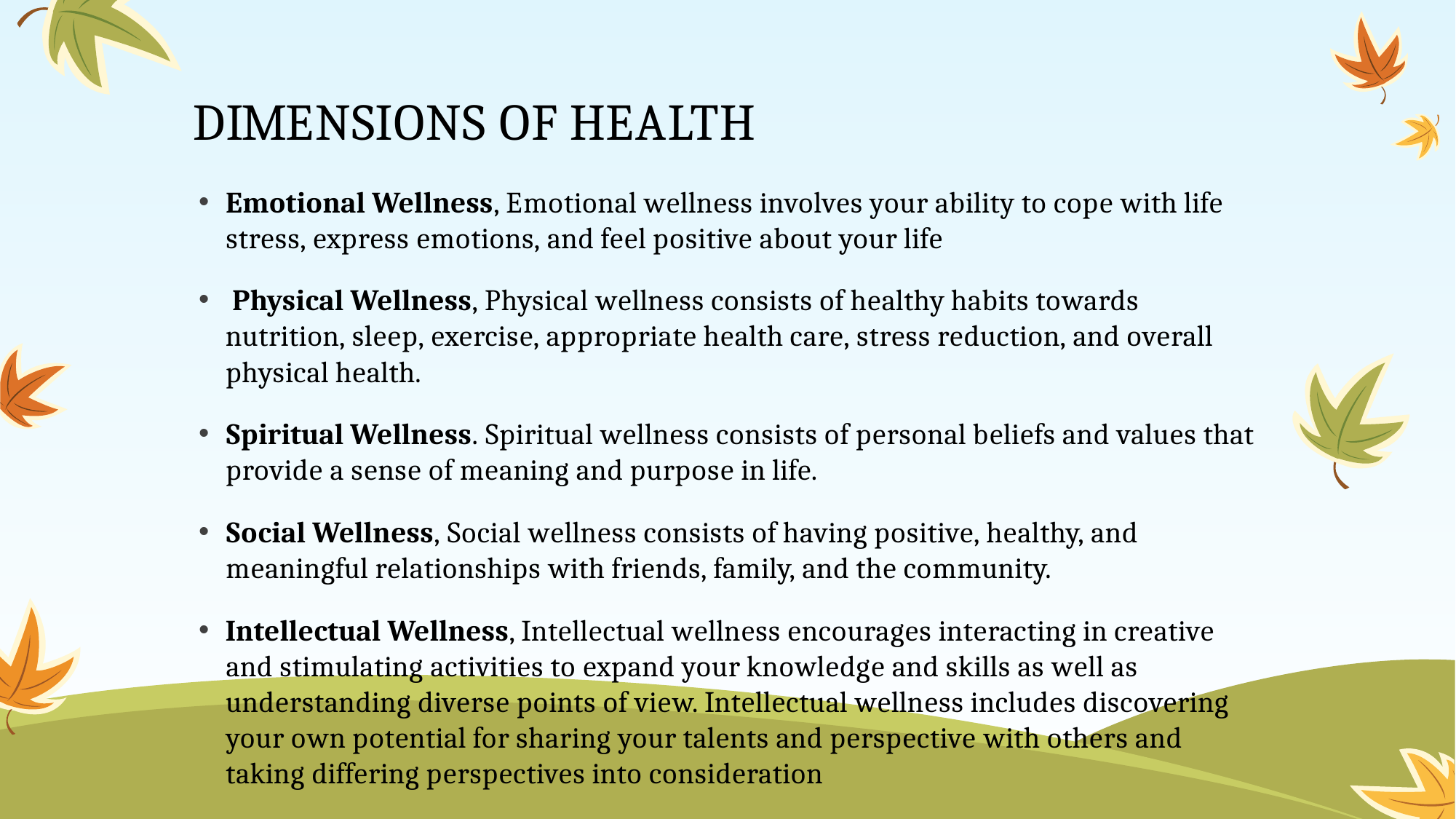

# DIMENSIONS OF HEALTH
Emotional Wellness, Emotional wellness involves your ability to cope with life stress, express emotions, and feel positive about your life
 Physical Wellness, Physical wellness consists of healthy habits towards nutrition, sleep, exercise, appropriate health care, stress reduction, and overall physical health.
Spiritual Wellness. Spiritual wellness consists of personal beliefs and values that provide a sense of meaning and purpose in life.
Social Wellness, Social wellness consists of having positive, healthy, and meaningful relationships with friends, family, and the community.
Intellectual Wellness, Intellectual wellness encourages interacting in creative and stimulating activities to expand your knowledge and skills as well as understanding diverse points of view. Intellectual wellness includes discovering your own potential for sharing your talents and perspective with others and taking differing perspectives into consideration